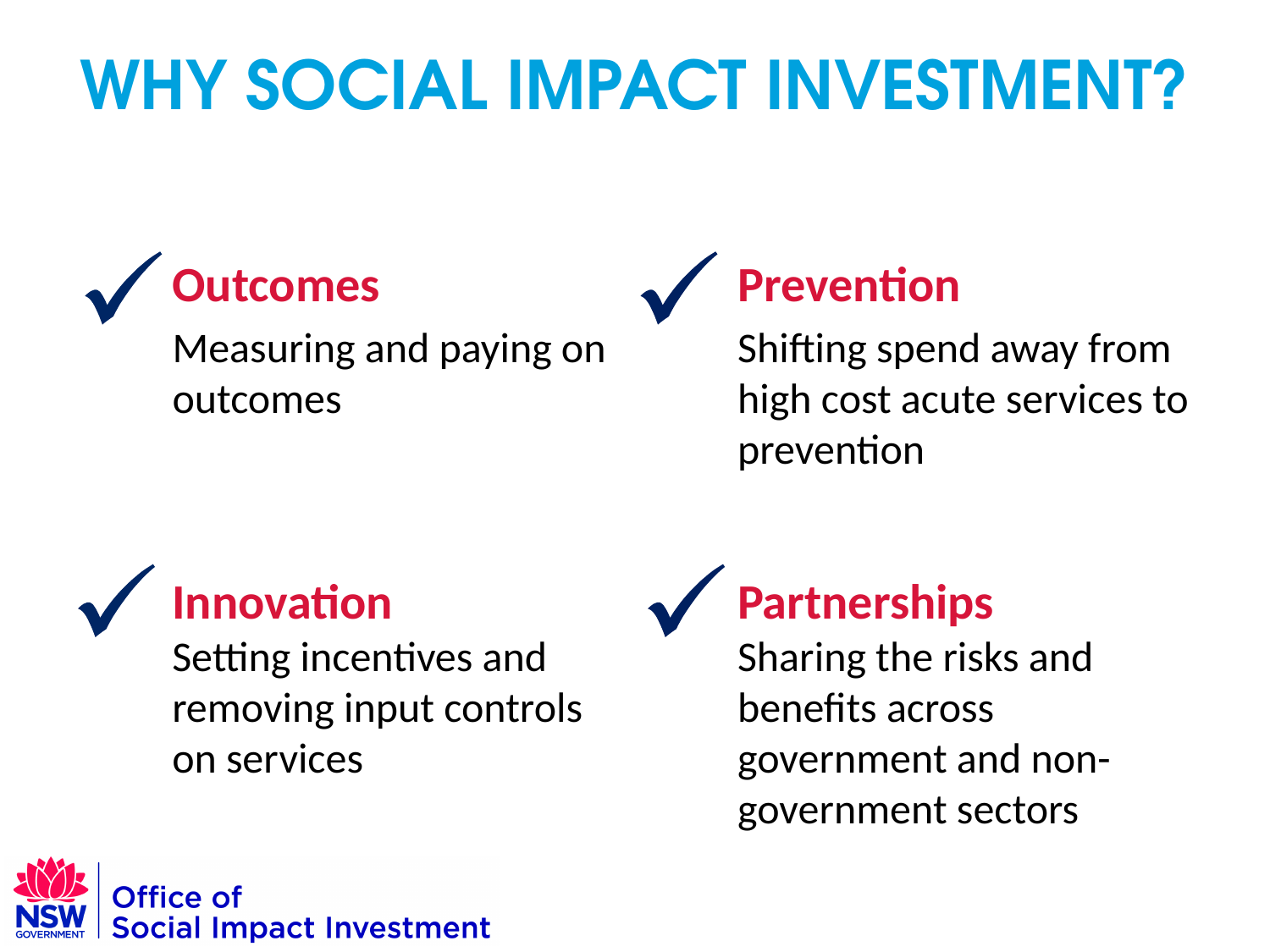

# WHY SOCIAL IMPACT INVESTMENT?
Outcomes
Measuring and paying on outcomes
Prevention
Shifting spend away from high cost acute services to prevention

Innovation
Setting incentives and removing input controls on services
Partnerships
Sharing the risks and benefits across government and non-government sectors